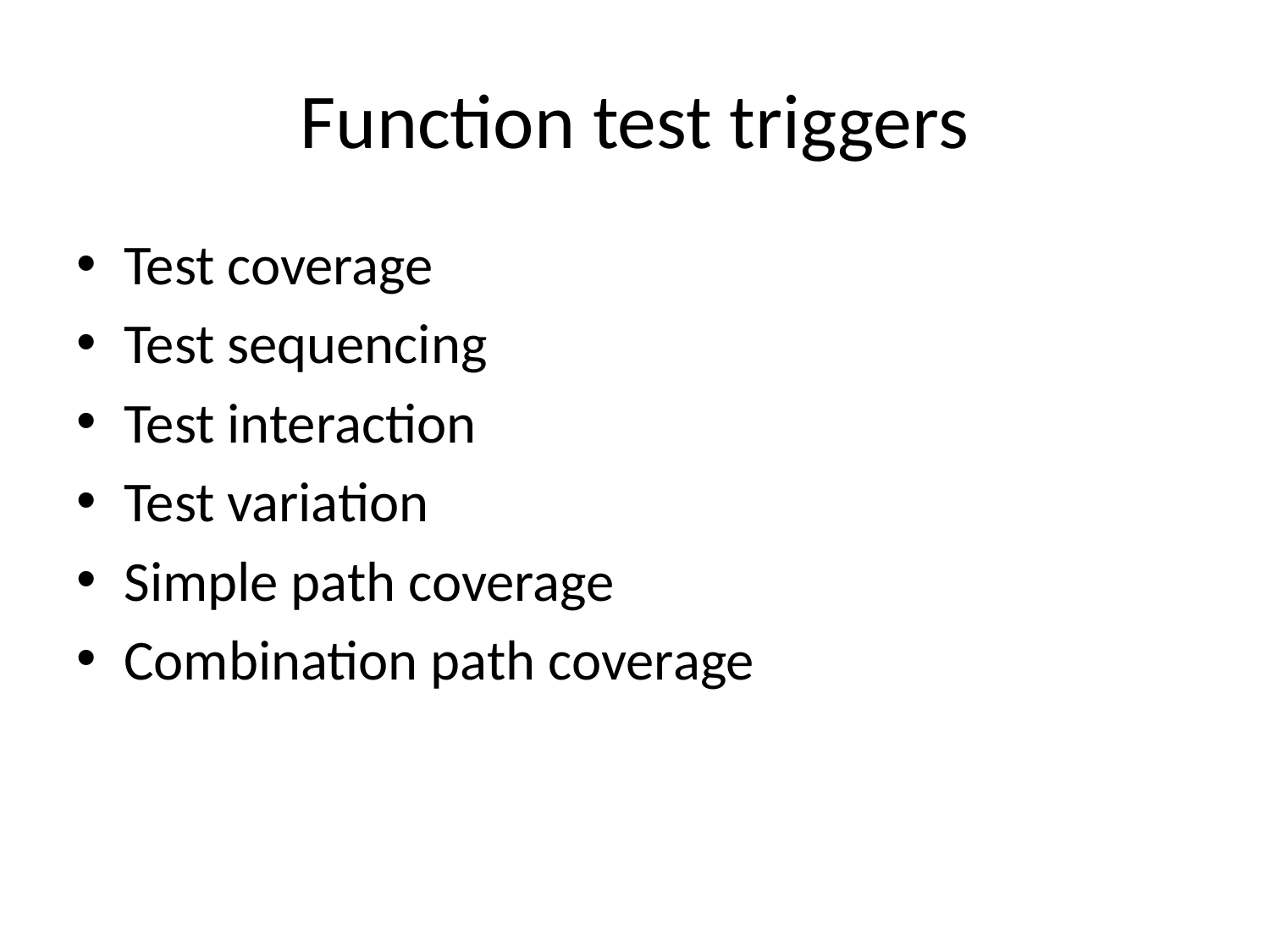

# Function test triggers
Test coverage
Test sequencing
Test interaction
Test variation
Simple path coverage
Combination path coverage